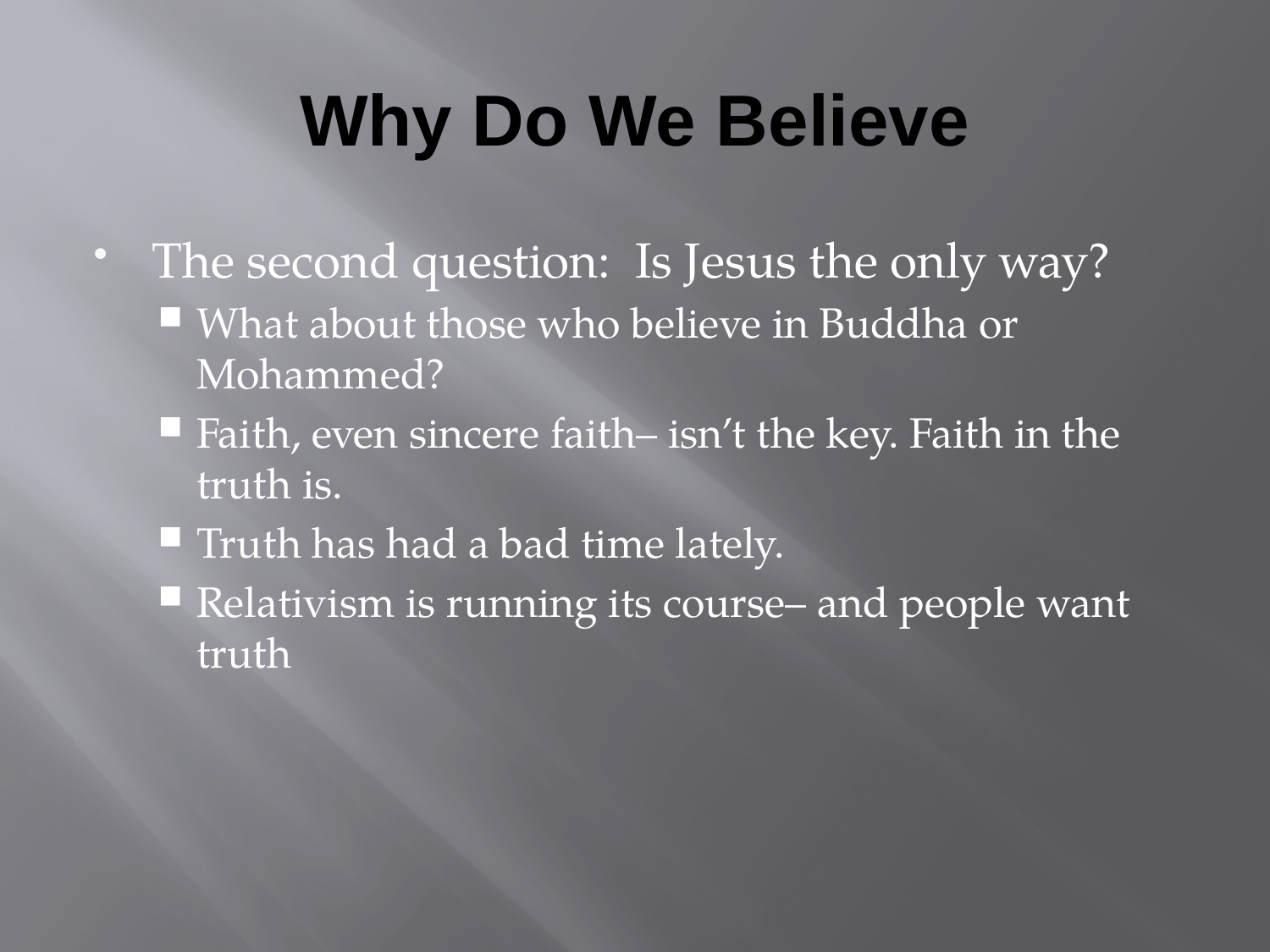

# Why Do We Believe
The second question:  Is Jesus the only way?
What about those who believe in Buddha or Mohammed?
Faith, even sincere faith– isn’t the key. Faith in the truth is.
Truth has had a bad time lately.
Relativism is running its course– and people want truth